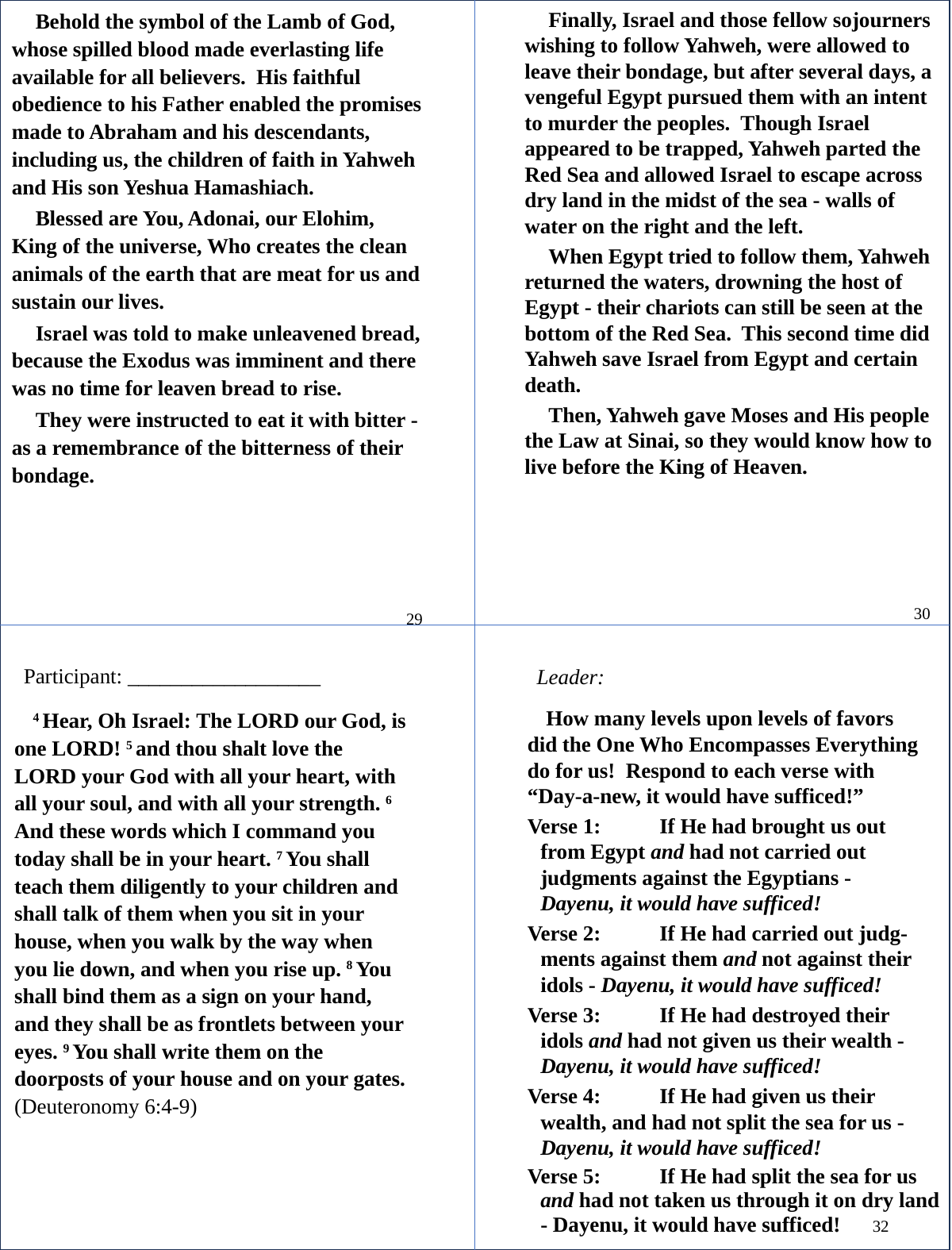

Behold the symbol of the Lamb of God, whose spilled blood made everlasting life available for all believers.  His faithful obedience to his Father enabled the promises made to Abraham and his descendants, including us, the children of faith in Yahweh and His son Yeshua Hamashiach.
Blessed are You, Adonai, our Elohim, King of the universe, Who creates the clean animals of the earth that are meat for us and sustain our lives.
Israel was told to make unleavened bread, because the Exodus was imminent and there was no time for leaven bread to rise.
They were instructed to eat it with bitter - as a remembrance of the bitterness of their bondage.

						         29
Finally, Israel and those fellow sojourners wishing to follow Yahweh, were allowed to leave their bondage, but after several days, a vengeful Egypt pursued them with an intent to murder the peoples.  Though Israel appeared to be trapped, Yahweh parted the Red Sea and allowed Israel to escape across dry land in the midst of the sea - walls of water on the right and the left.
When Egypt tried to follow them, Yahweh returned the waters, drowning the host of Egypt - their chariots can still be seen at the bottom of the Red Sea.  This second time did Yahweh save Israel from Egypt and certain death.
Then, Yahweh gave Moses and His people the Law at Sinai, so they would know how to live before the King of Heaven.

						      30
Participant: __________________

4 Hear, Oh Israel: The LORD our God, is one LORD! 5 and thou shalt love the LORD your God with all your heart, with all your soul, and with all your strength. 6 And these words which I command you today shall be in your heart. 7 You shall teach them diligently to your children and shall talk of them when you sit in your house, when you walk by the way when you lie down, and when you rise up. 8 You shall bind them as a sign on your hand, and they shall be as frontlets between your eyes. 9 You shall write them on the doorposts of your house and on your gates. (Deuteronomy 6:4-9)

						         31
Leader:

How many levels upon levels of favors did the One Who Encompasses Everything do for us!  Respond to each verse with “Day-a-new, it would have sufficed!”
Verse 1:  	If He had brought us out from Egypt and had not carried out judgments against the Egyptians - Dayenu, it would have sufficed!
Verse 2:  	If He had carried out judg-ments against them and not against their idols - Dayenu, it would have sufficed!
Verse 3:  	If He had destroyed their idols and had not given us their wealth - Dayenu, it would have sufficed!
Verse 4:  	If He had given us their wealth, and had not split the sea for us - Dayenu, it would have sufficed!
Verse 5:  	If He had split the sea for us and had not taken us through it on dry land - Dayenu, it would have sufficed!      32